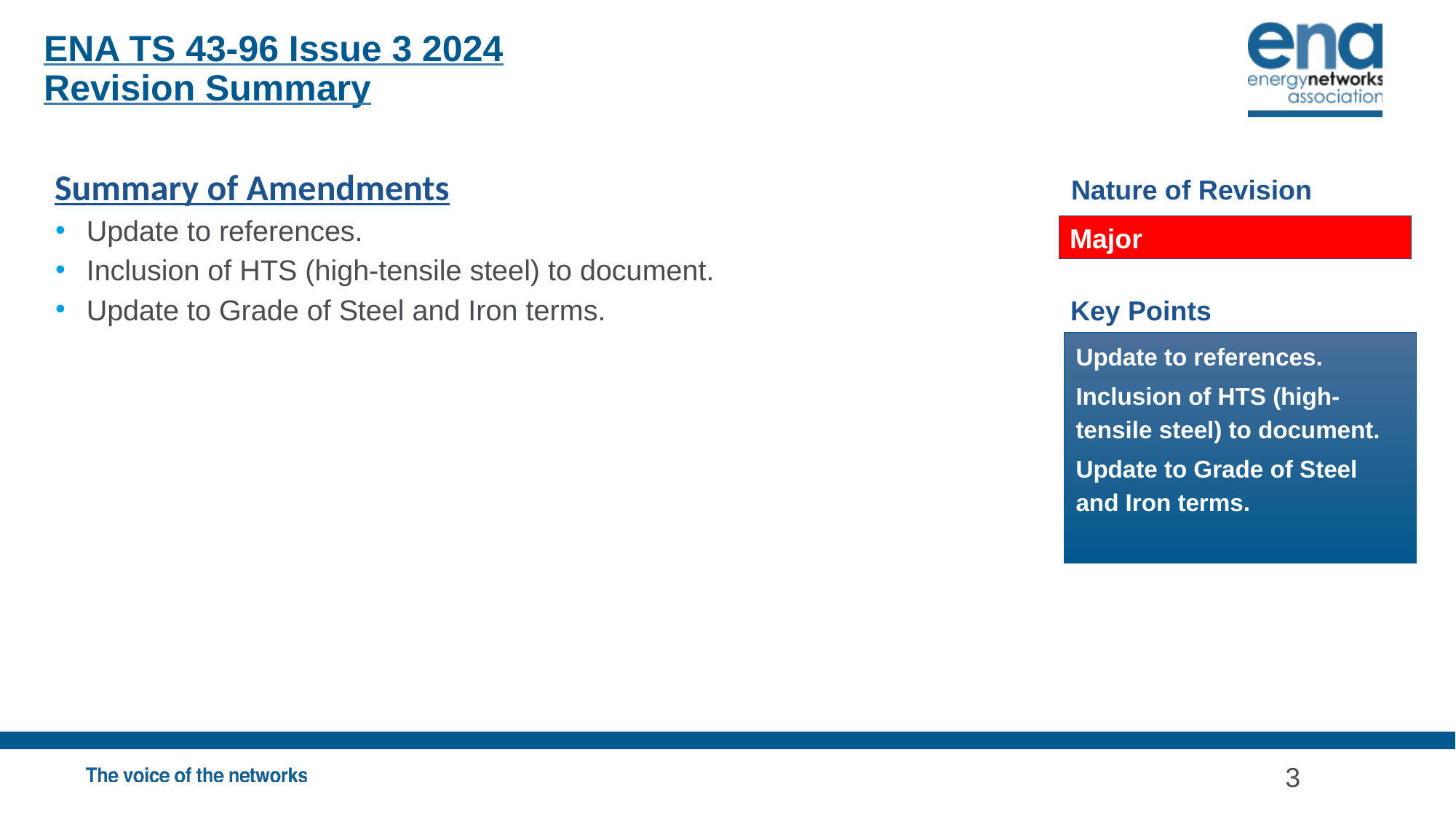

ENA TS 43-96 Issue 3 2024
Revision Summary
Summary of Amendments
Update to references.
Inclusion of HTS (high-tensile steel) to document.
Update to Grade of Steel and Iron terms.
Nature of Revision
Major
Key Points
Update to references.
Inclusion of HTS (high-tensile steel) to document.
Update to Grade of Steel and Iron terms.

3